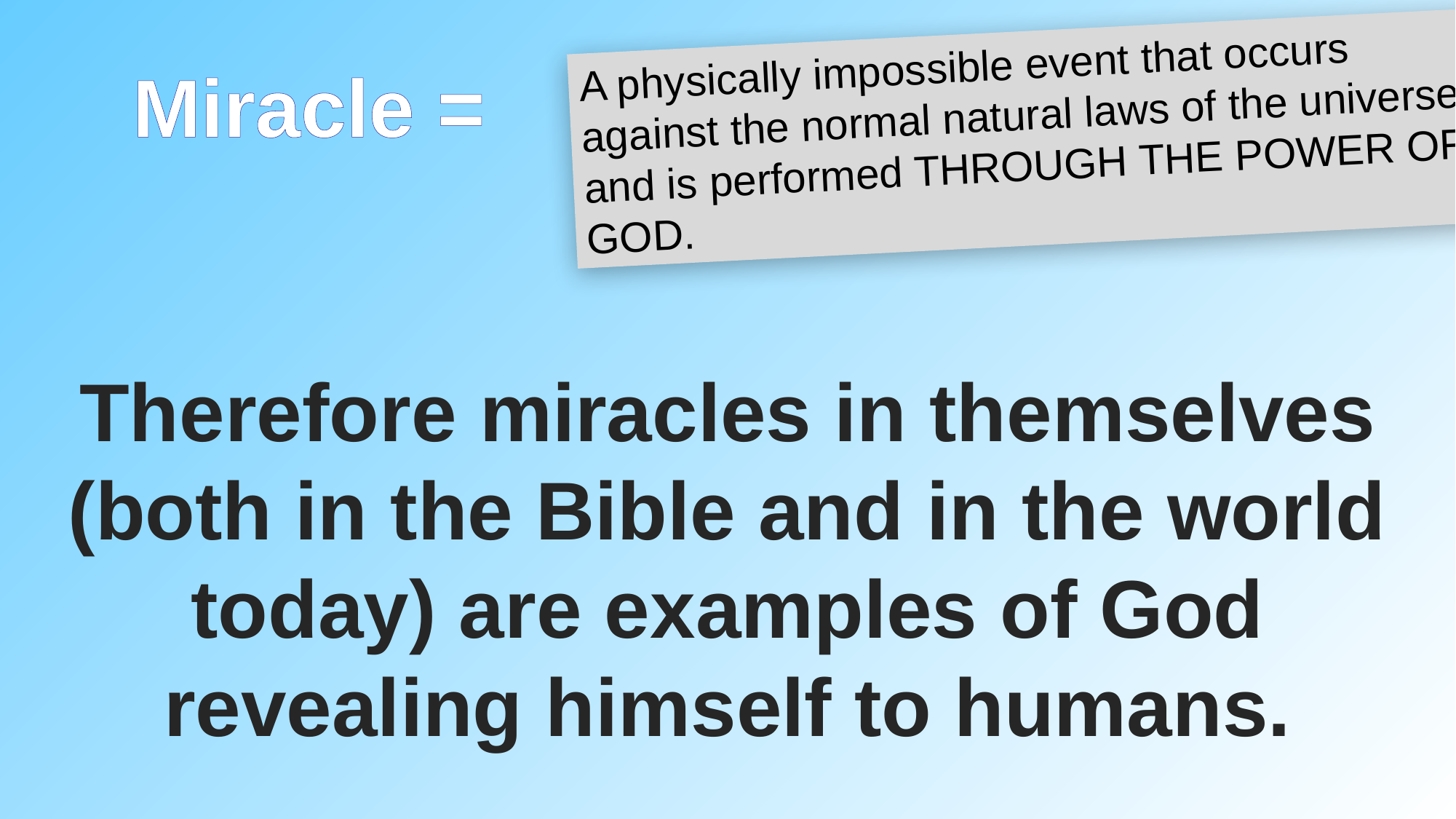

A physically impossible event that occurs against the normal natural laws of the universe
and is performed THROUGH THE POWER OF GOD.
Miracle =        ?
Therefore miracles in themselves
(both in the Bible and in the world
today) are examples of God
revealing himself to humans.